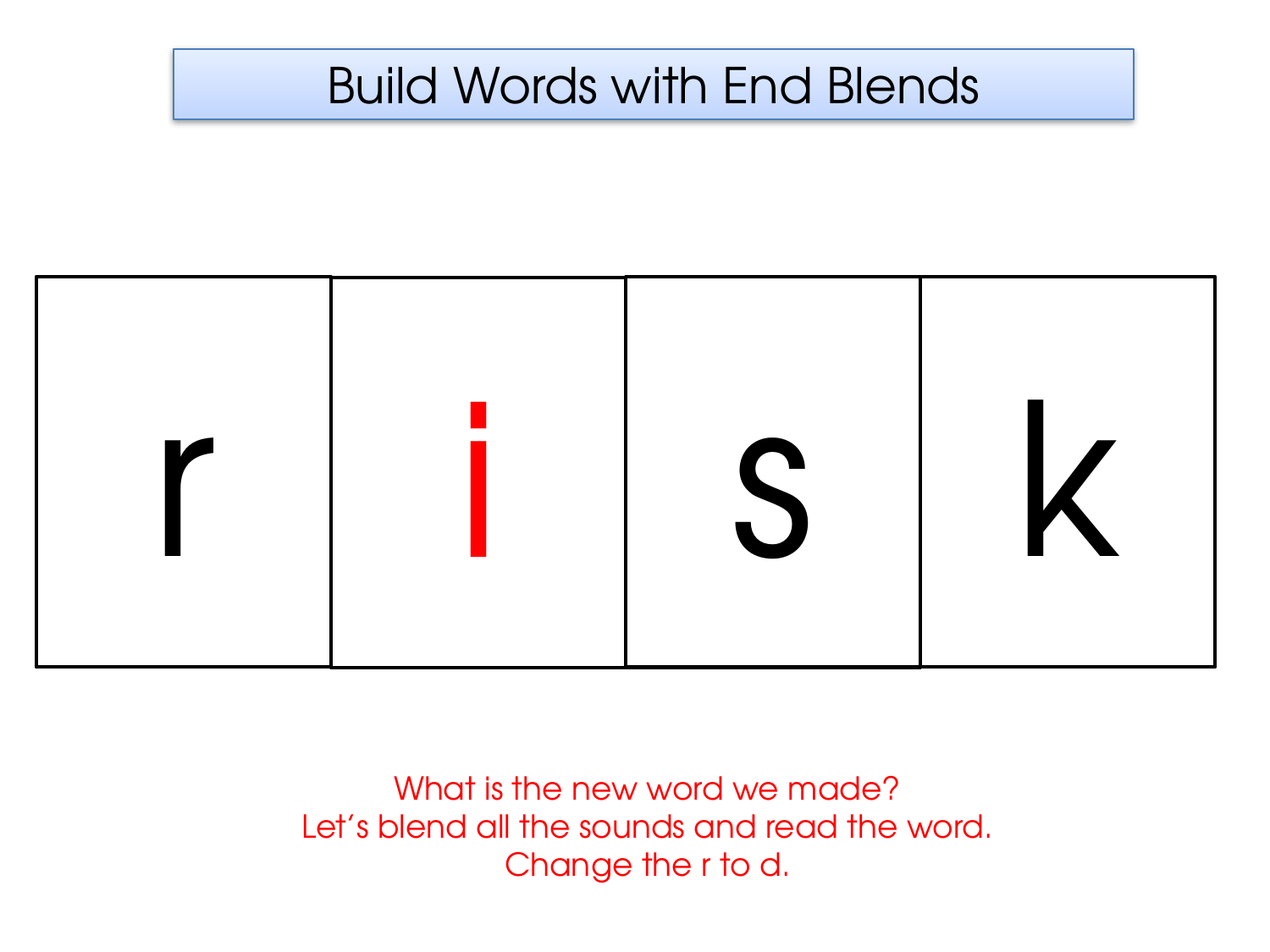

Build Words with End Blends
r
k
s
i
What is the new word we made?
Let’s blend all the sounds and read the word.
Change the r to d.